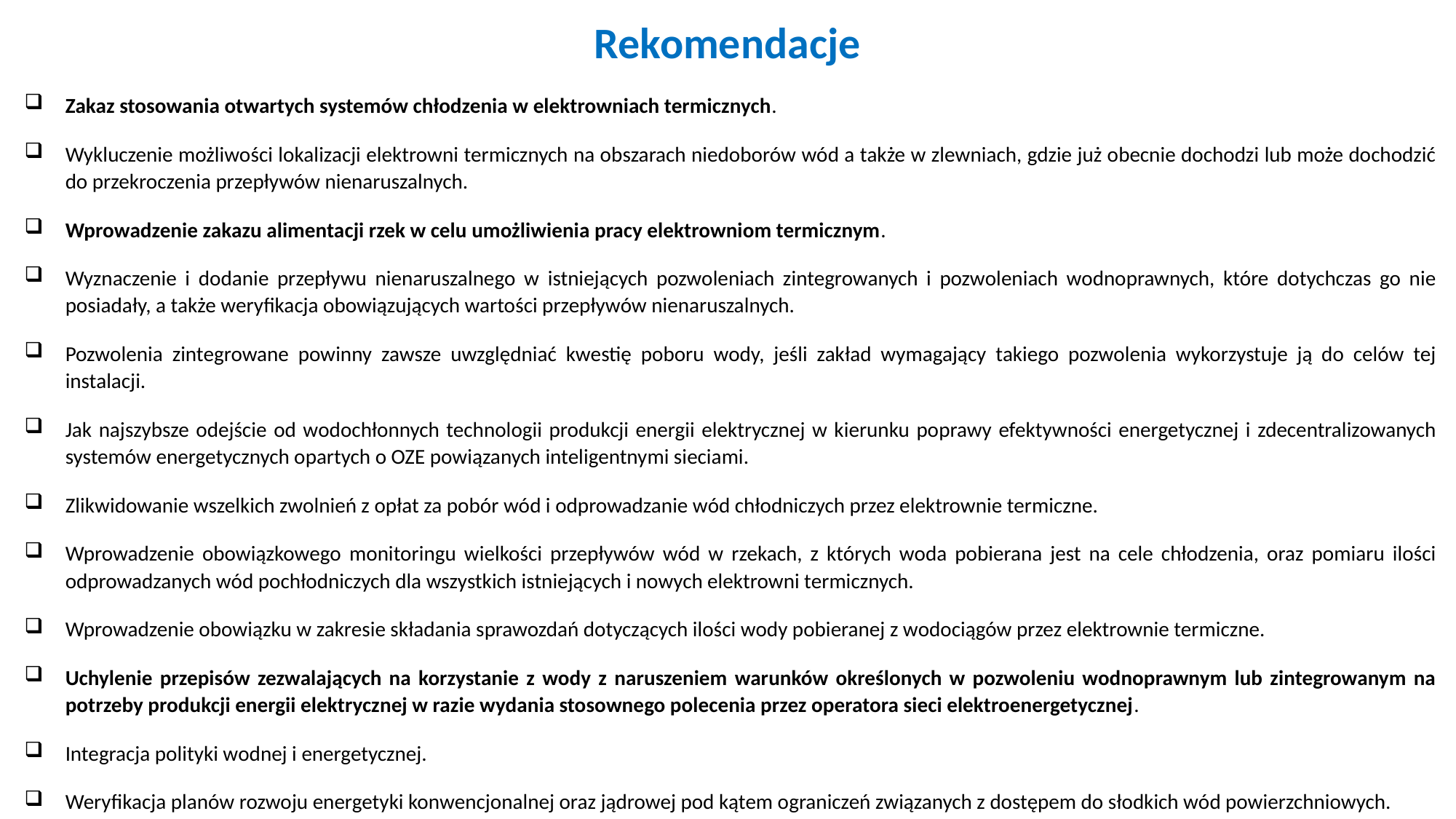

# Rekomendacje
Zakaz stosowania otwartych systemów chłodzenia w elektrowniach termicznych.
Wykluczenie możliwości lokalizacji elektrowni termicznych na obszarach niedoborów wód a także w zlewniach, gdzie już obecnie dochodzi lub może dochodzić do przekroczenia przepływów nienaruszalnych.
Wprowadzenie zakazu alimentacji rzek w celu umożliwienia pracy elektrowniom termicznym.
Wyznaczenie i dodanie przepływu nienaruszalnego w istniejących pozwoleniach zintegrowanych i pozwoleniach wodnoprawnych, które dotychczas go nie posiadały, a także weryfikacja obowiązujących wartości przepływów nienaruszalnych.
Pozwolenia zintegrowane powinny zawsze uwzględniać kwestię poboru wody, jeśli zakład wymagający takiego pozwolenia wykorzystuje ją do celów tej instalacji.
Jak najszybsze odejście od wodochłonnych technologii produkcji energii elektrycznej w kierunku poprawy efektywności energetycznej i zdecentralizowanych systemów energetycznych opartych o OZE powiązanych inteligentnymi sieciami.
Zlikwidowanie wszelkich zwolnień z opłat za pobór wód i odprowadzanie wód chłodniczych przez elektrownie termiczne.
Wprowadzenie obowiązkowego monitoringu wielkości przepływów wód w rzekach, z których woda pobierana jest na cele chłodzenia, oraz pomiaru ilości odprowadzanych wód pochłodniczych dla wszystkich istniejących i nowych elektrowni termicznych.
Wprowadzenie obowiązku w zakresie składania sprawozdań dotyczących ilości wody pobieranej z wodociągów przez elektrownie termiczne.
Uchylenie przepisów zezwalających na korzystanie z wody z naruszeniem warunków określonych w pozwoleniu wodnoprawnym lub zintegrowanym na potrzeby produkcji energii elektrycznej w razie wydania stosownego polecenia przez operatora sieci elektroenergetycznej.
Integracja polityki wodnej i energetycznej.
Weryfikacja planów rozwoju energetyki konwencjonalnej oraz jądrowej pod kątem ograniczeń związanych z dostępem do słodkich wód powierzchniowych.